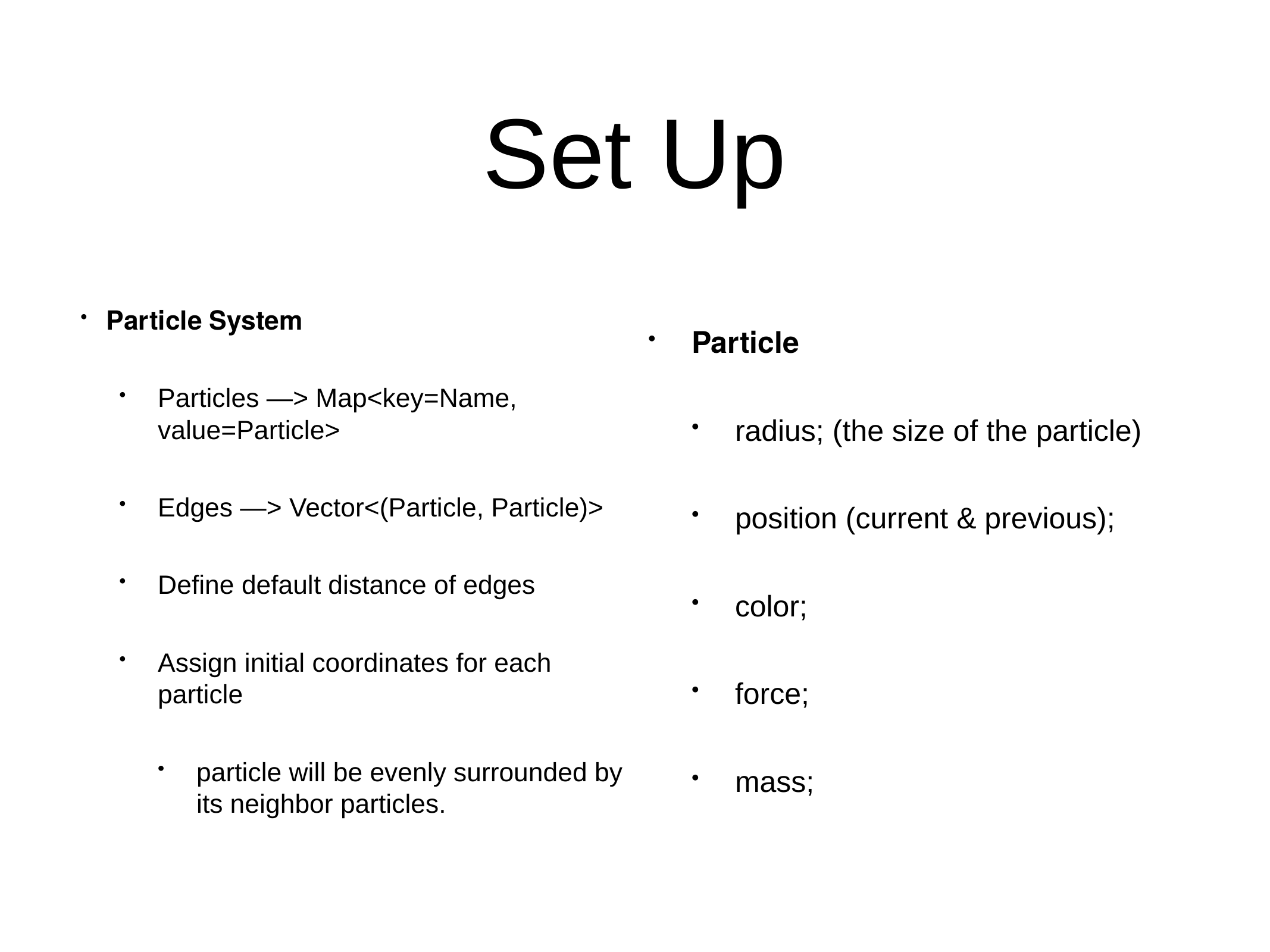

# Set Up
Particle System
Particles —> Map<key=Name, value=Particle>
Edges —> Vector<(Particle, Particle)>
Define default distance of edges
Assign initial coordinates for each particle
particle will be evenly surrounded by its neighbor particles.
Particle
radius; (the size of the particle)
position (current & previous);
color;
force;
mass;